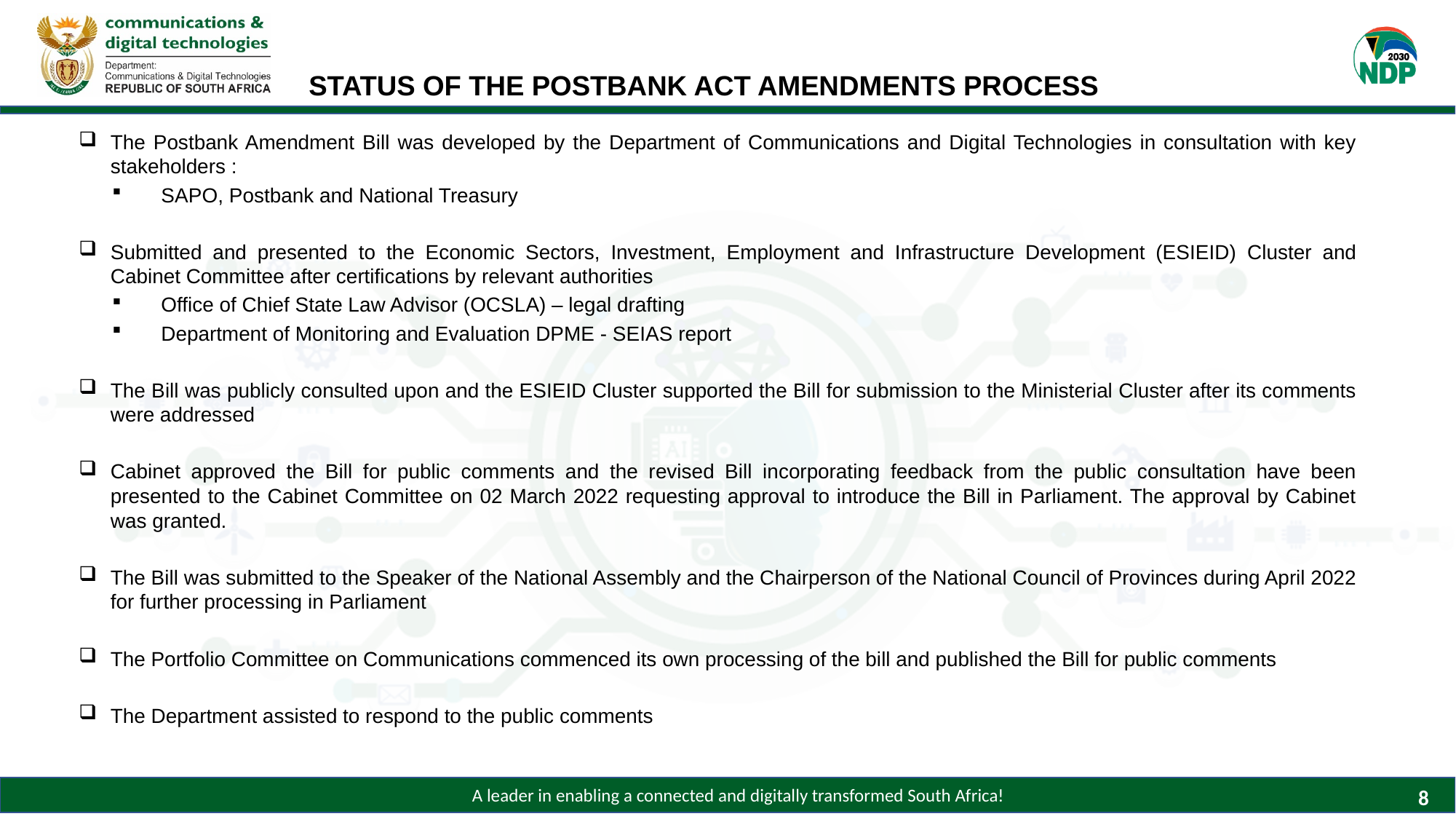

# status of the Postbank Act Amendments process
The Postbank Amendment Bill was developed by the Department of Communications and Digital Technologies in consultation with key stakeholders :
SAPO, Postbank and National Treasury

Submitted and presented to the Economic Sectors, Investment, Employment and Infrastructure Development (ESIEID) Cluster and Cabinet Committee after certifications by relevant authorities
Office of Chief State Law Advisor (OCSLA) – legal drafting
Department of Monitoring and Evaluation DPME - SEIAS report

The Bill was publicly consulted upon and the ESIEID Cluster supported the Bill for submission to the Ministerial Cluster after its comments were addressed

Cabinet approved the Bill for public comments and the revised Bill incorporating feedback from the public consultation have been presented to the Cabinet Committee on 02 March 2022 requesting approval to introduce the Bill in Parliament. The approval by Cabinet was granted.

The Bill was submitted to the Speaker of the National Assembly and the Chairperson of the National Council of Provinces during April 2022 for further processing in Parliament

The Portfolio Committee on Communications commenced its own processing of the bill and published the Bill for public comments

The Department assisted to respond to the public comments